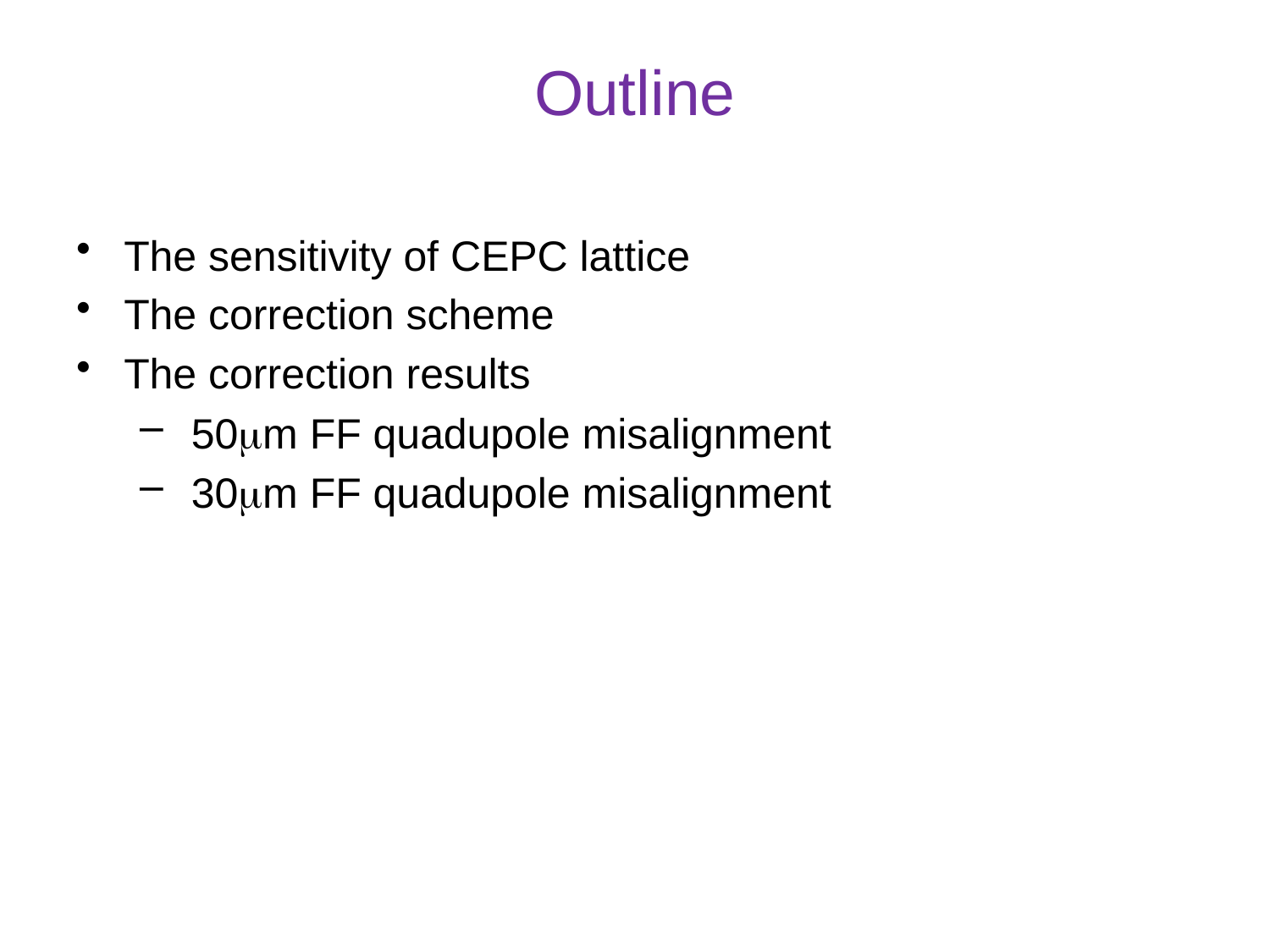

Outline
The sensitivity of CEPC lattice
The correction scheme
The correction results
 50μm FF quadupole misalignment
 30μm FF quadupole misalignment